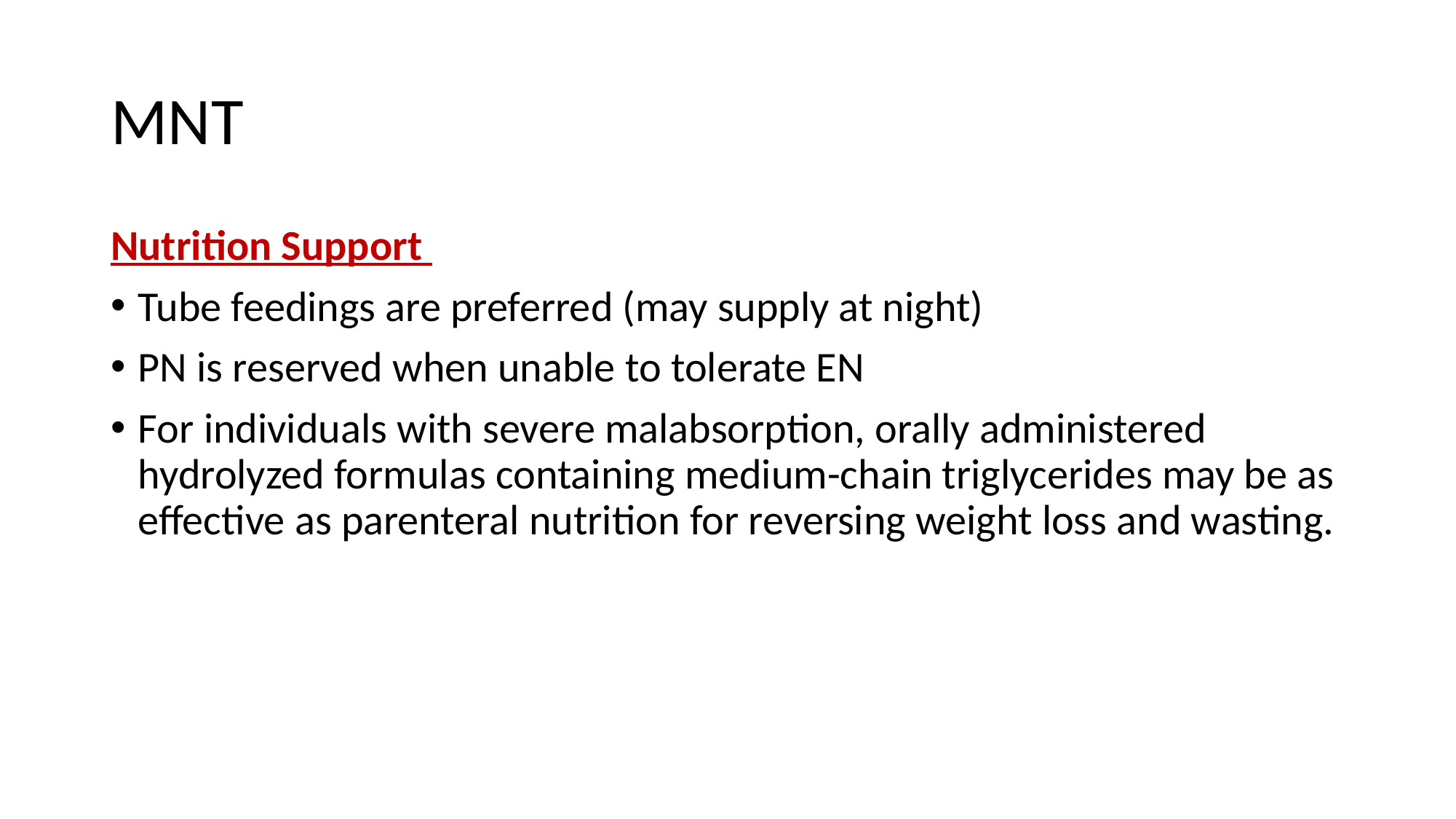

# MNT
Nutrition Support
Tube feedings are preferred (may supply at night)
PN is reserved when unable to tolerate EN
For individuals with severe malabsorption, orally administered hydrolyzed formulas containing medium-chain triglycerides may be as effective as parenteral nutrition for reversing weight loss and wasting.